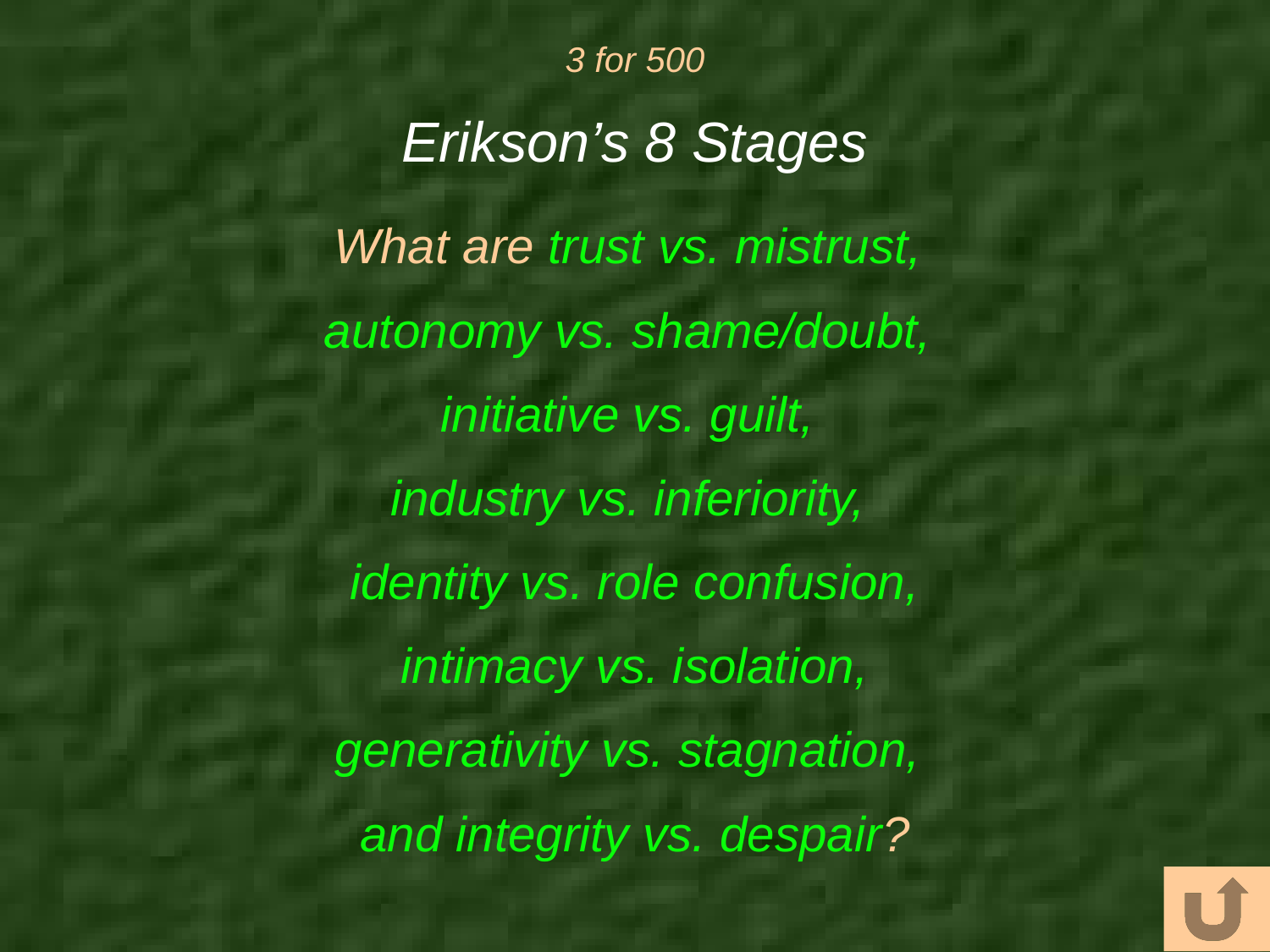

# 3 for 500
Erikson’s 8 Stages
What are trust vs. mistrust,
autonomy vs. shame/doubt,
initiative vs. guilt,
industry vs. inferiority,
identity vs. role confusion,
 intimacy vs. isolation,
generativity vs. stagnation,
and integrity vs. despair?